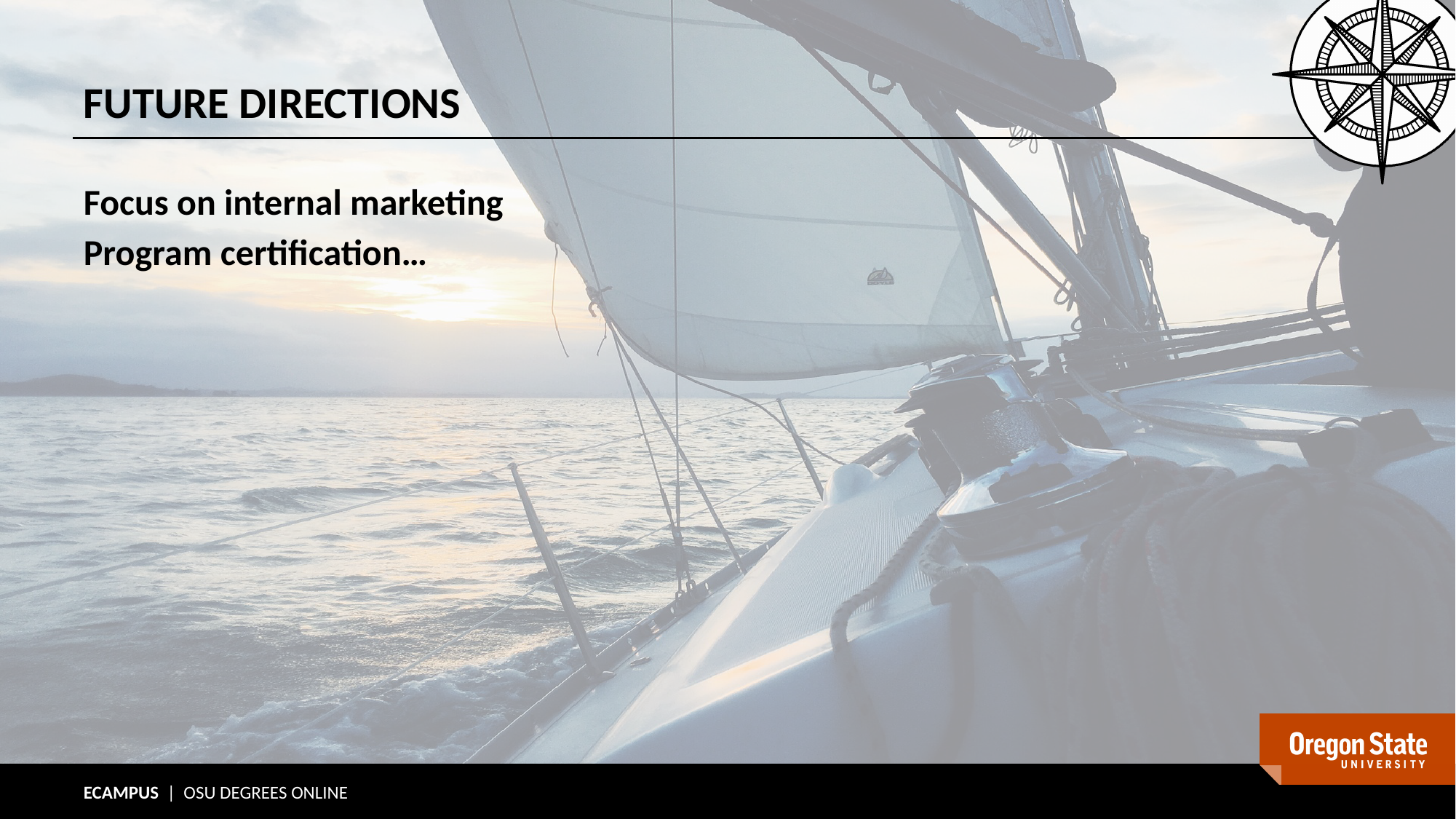

# FUTURE DIRECTIONS
Focus on internal marketing
Program certification…

43